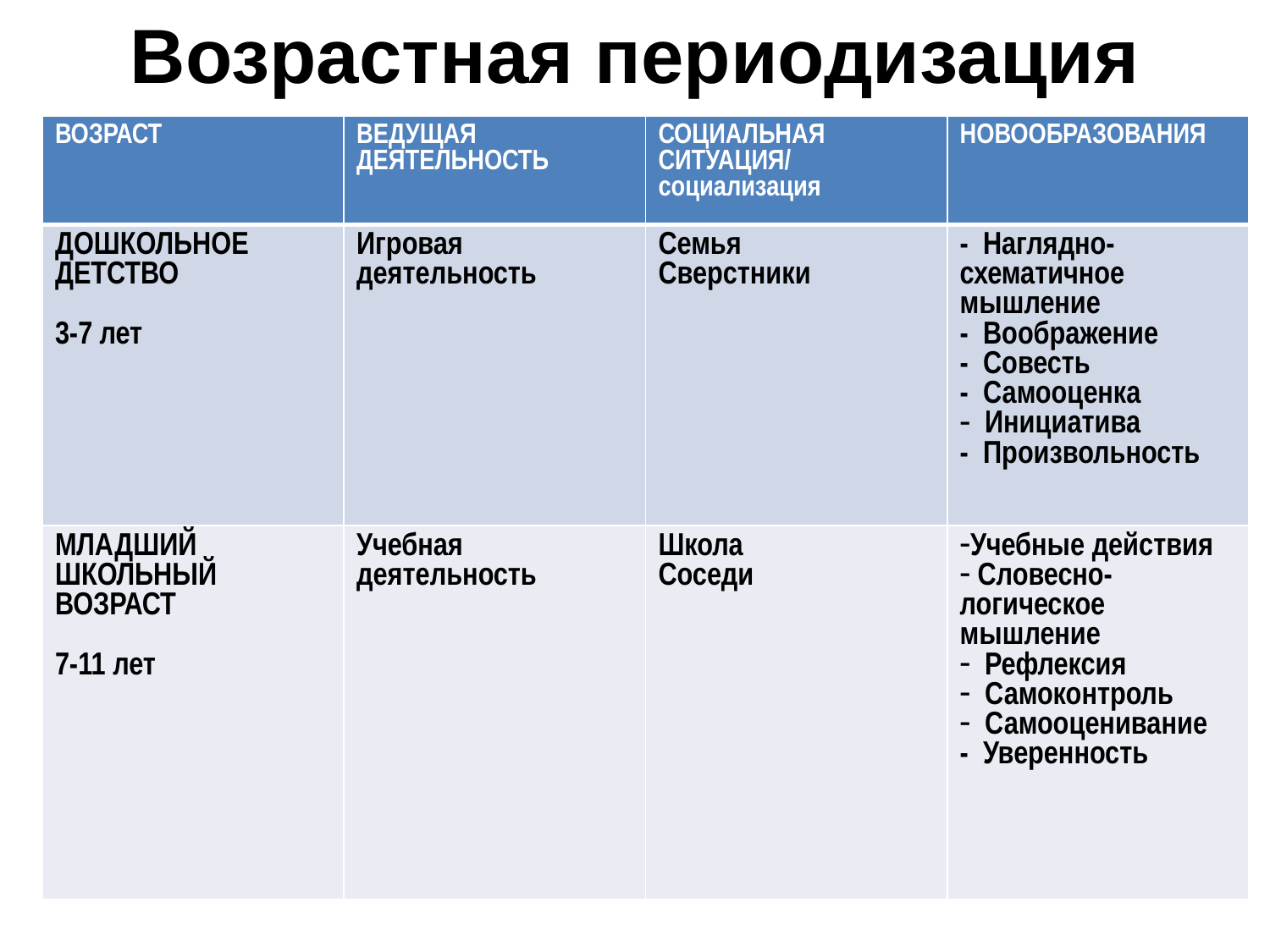

# Возрастная периодизация
| ВОЗРАСТ | ВЕДУЩАЯ ДЕЯТЕЛЬНОСТЬ | СОЦИАЛЬНАЯ СИТУАЦИЯ/ социализация | НОВООБРАЗОВАНИЯ |
| --- | --- | --- | --- |
| ДОШКОЛЬНОЕ ДЕТСТВО 3-7 лет | Игровая деятельность | Семья Сверстники | - Наглядно-схематичное мышление - Воображение - Совесть - Самооценка Инициатива - Произвольность |
| МЛАДШИЙ ШКОЛЬНЫЙ ВОЗРАСТ 7-11 лет | Учебная деятельность | Школа Соседи | Учебные действия Словесно-логическое мышление Рефлексия Самоконтроль Самооценивание - Уверенность |